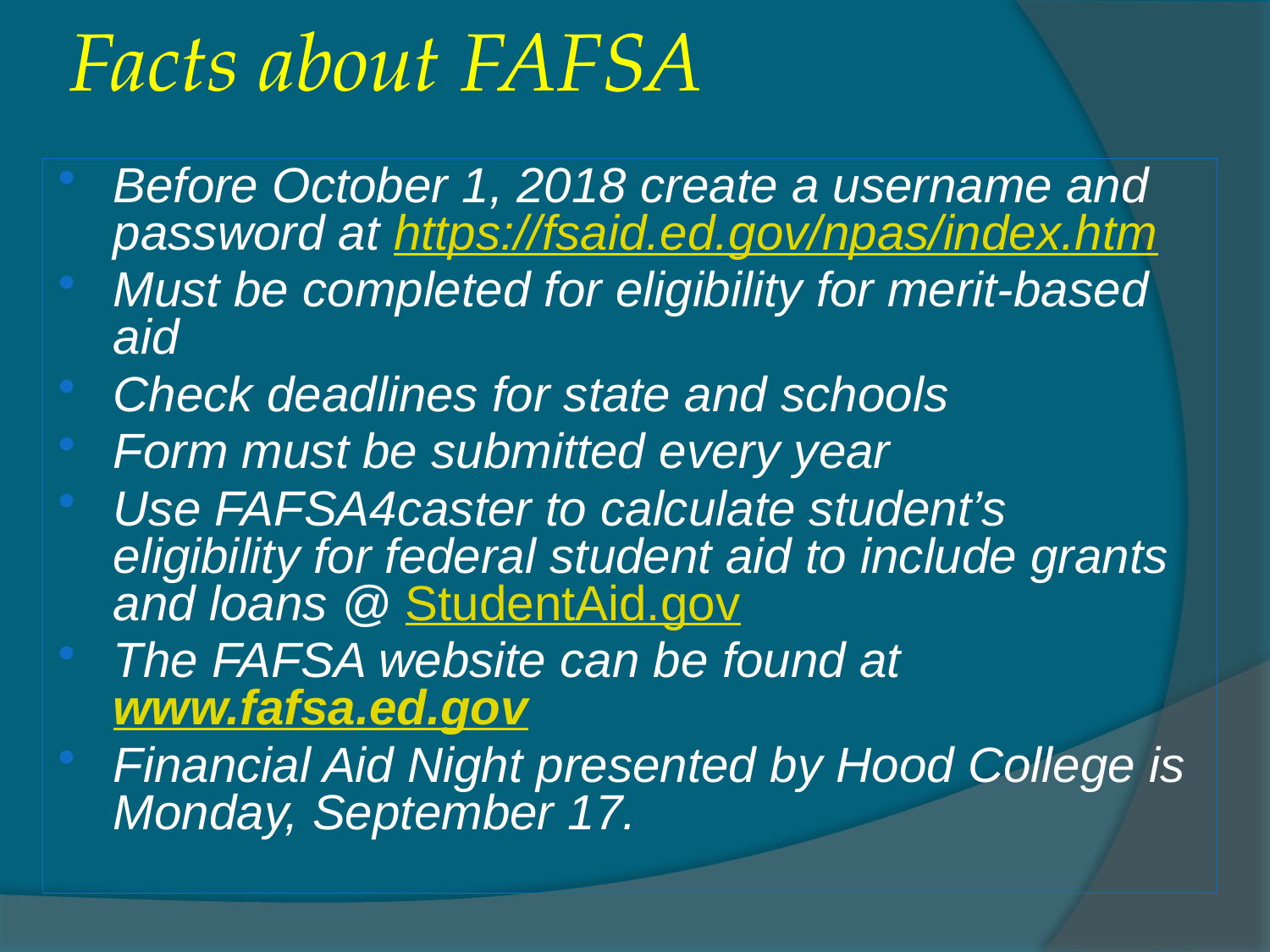

# Facts about FAFSA
Before October 1, 2018 create a username and password at https://fsaid.ed.gov/npas/index.htm
Must be completed for eligibility for merit-based aid
Check deadlines for state and schools
Form must be submitted every year
Use FAFSA4caster to calculate student’s eligibility for federal student aid to include grants and loans @ StudentAid.gov
The FAFSA website can be found at www.fafsa.ed.gov
Financial Aid Night presented by Hood College is Monday, September 17.